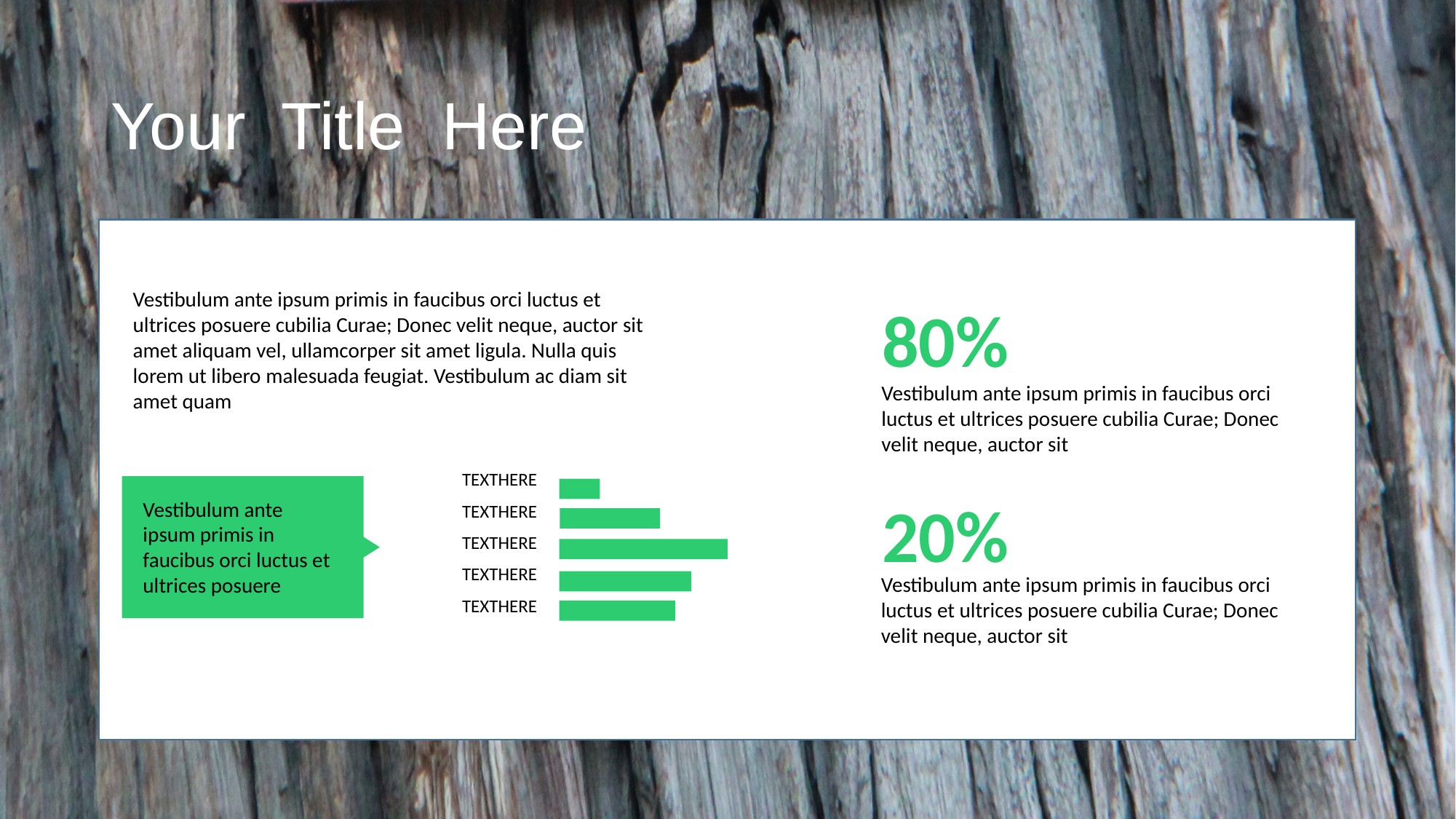

Your  Title  Here

Vestibulum ante ipsum primis in faucibus orci luctus et ultrices posuere cubilia Curae; Donec velit neque, auctor sit amet aliquam vel, ullamcorper sit amet ligula. Nulla quis lorem ut libero malesuada feugiat. Vestibulum ac diam sit amet quam
80%
Vestibulum ante ipsum primis in faucibus orci luctus et ultrices posuere cubilia Curae; Donec velit neque, auctor sit
TEXTHERE

20%
Vestibulum ante ipsum primis in faucibus orci luctus et ultrices posuere
TEXTHERE
TEXTHERE
TEXTHERE
Vestibulum ante ipsum primis in faucibus orci luctus et ultrices posuere cubilia Curae; Donec velit neque, auctor sit
TEXTHERE